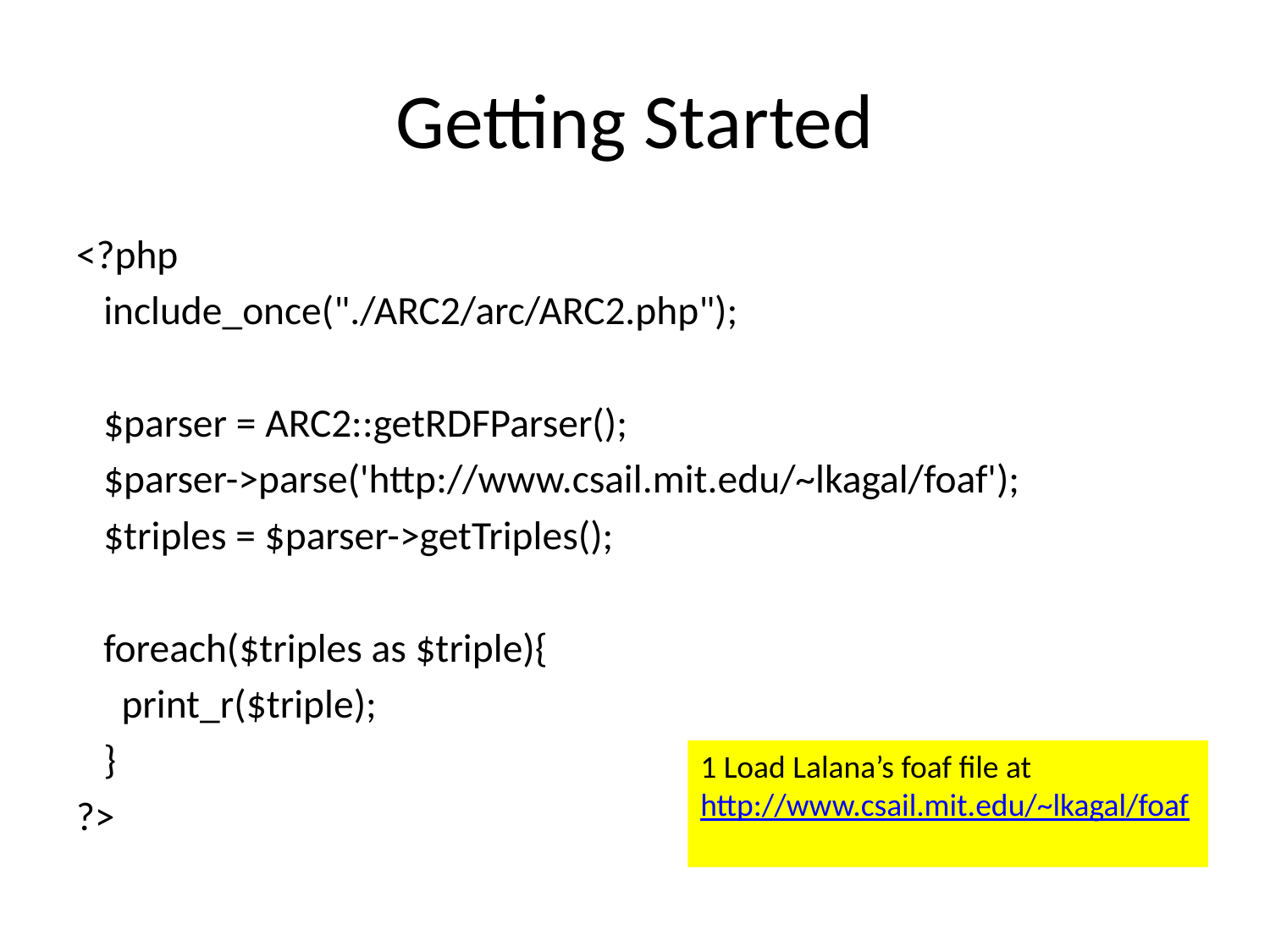

# Getting Started
<?php
   include_once("./ARC2/arc/ARC2.php");

   $parser = ARC2::getRDFParser();
   $parser->parse('http://www.csail.mit.edu/~lkagal/foaf');
   $triples = $parser->getTriples();

   foreach($triples as $triple){
		print_r($triple);
   }
?>
1 Load Lalana’s foaf file at
http://www.csail.mit.edu/~lkagal/foaf